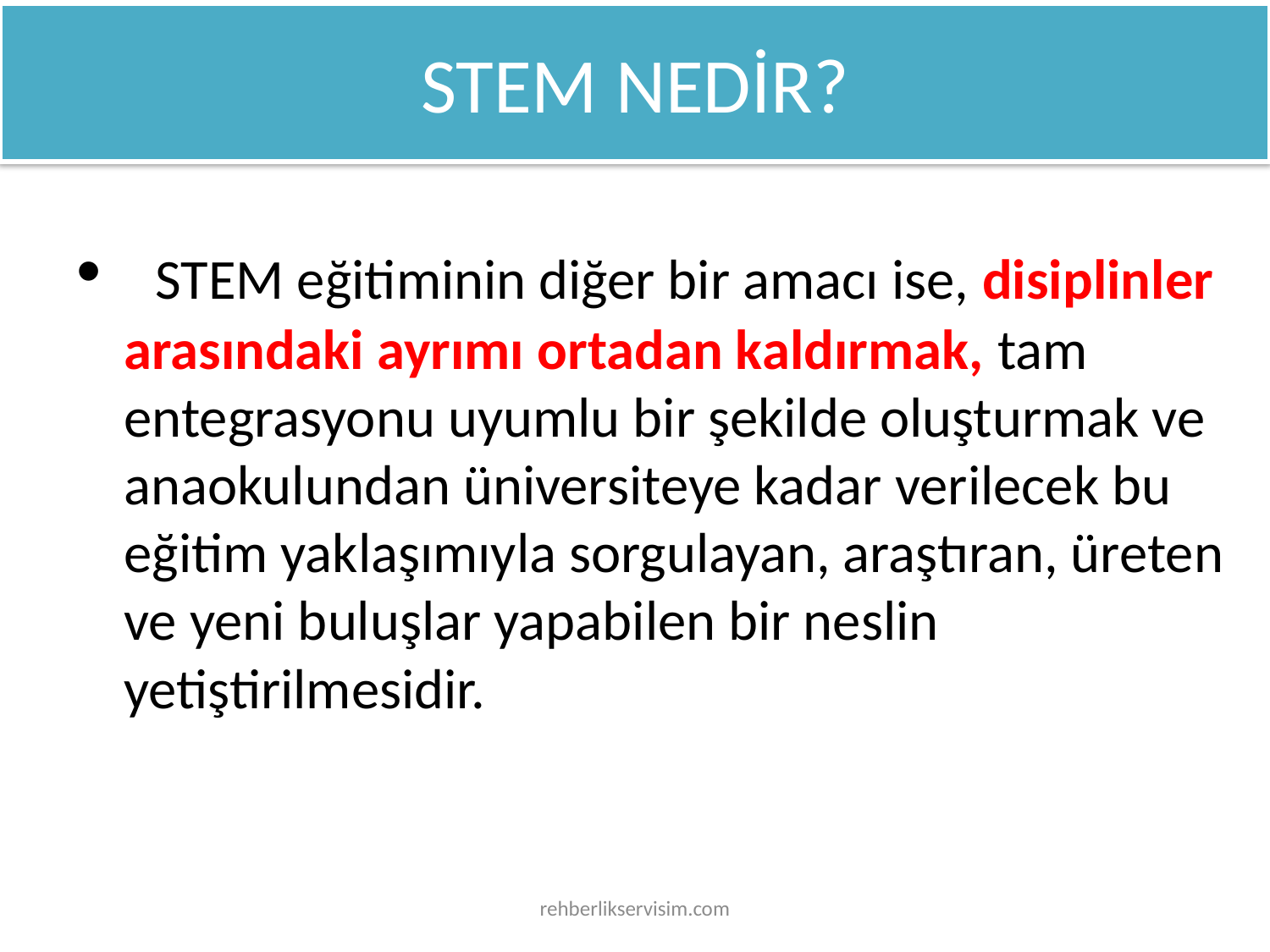

# STEM NEDİR?
  STEM eğitiminin diğer bir amacı ise, disiplinler arasındaki ayrımı ortadan kaldırmak, tam entegrasyonu uyumlu bir şekilde oluşturmak ve anaokulundan üniversiteye kadar verilecek bu eğitim yaklaşımıyla sorgulayan, araştıran, üreten ve yeni buluşlar yapabilen bir neslin yetiştirilmesidir.
rehberlikservisim.com